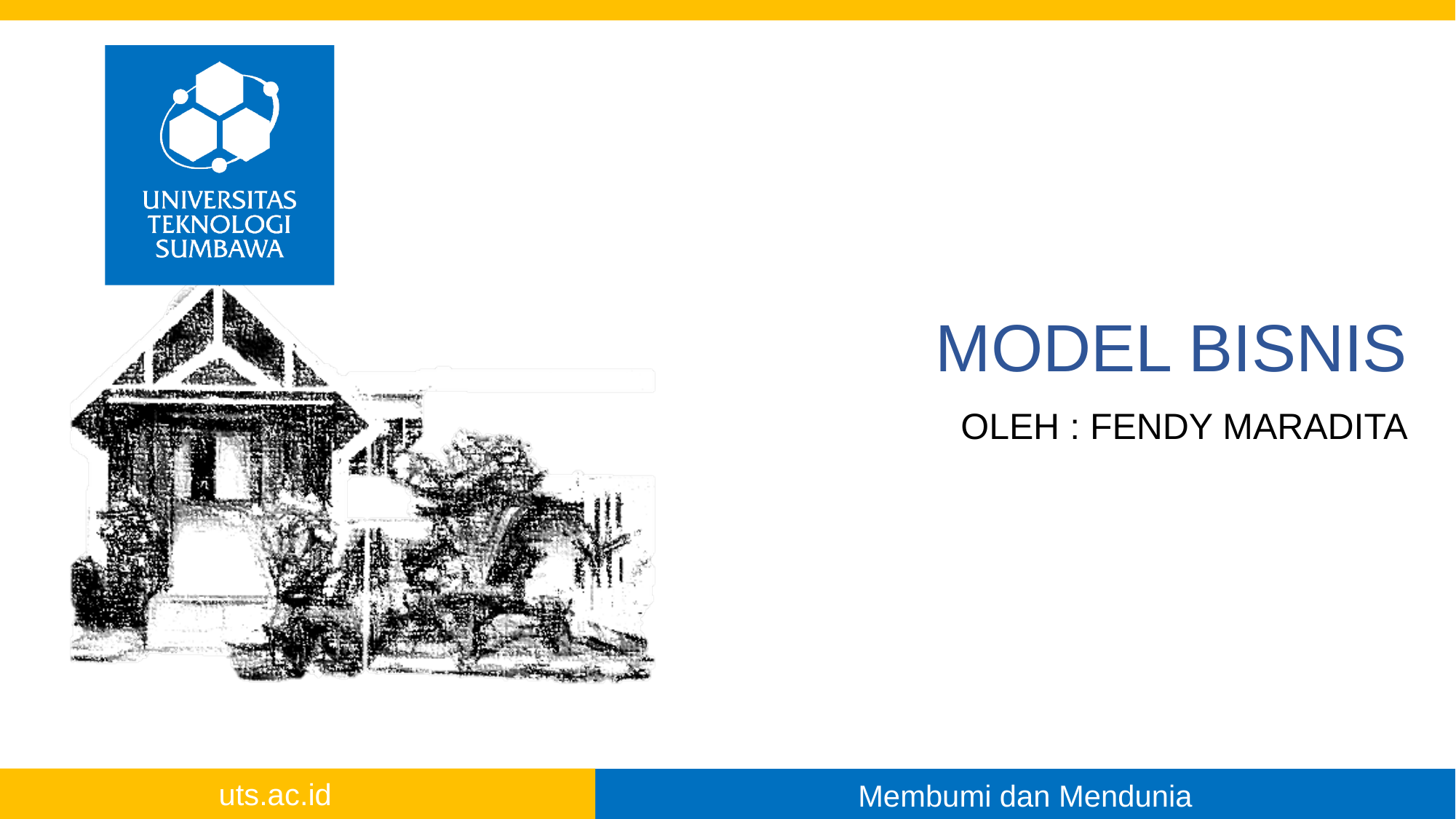

# MODEL BISNIS
OLEH : FENDY MARADITA